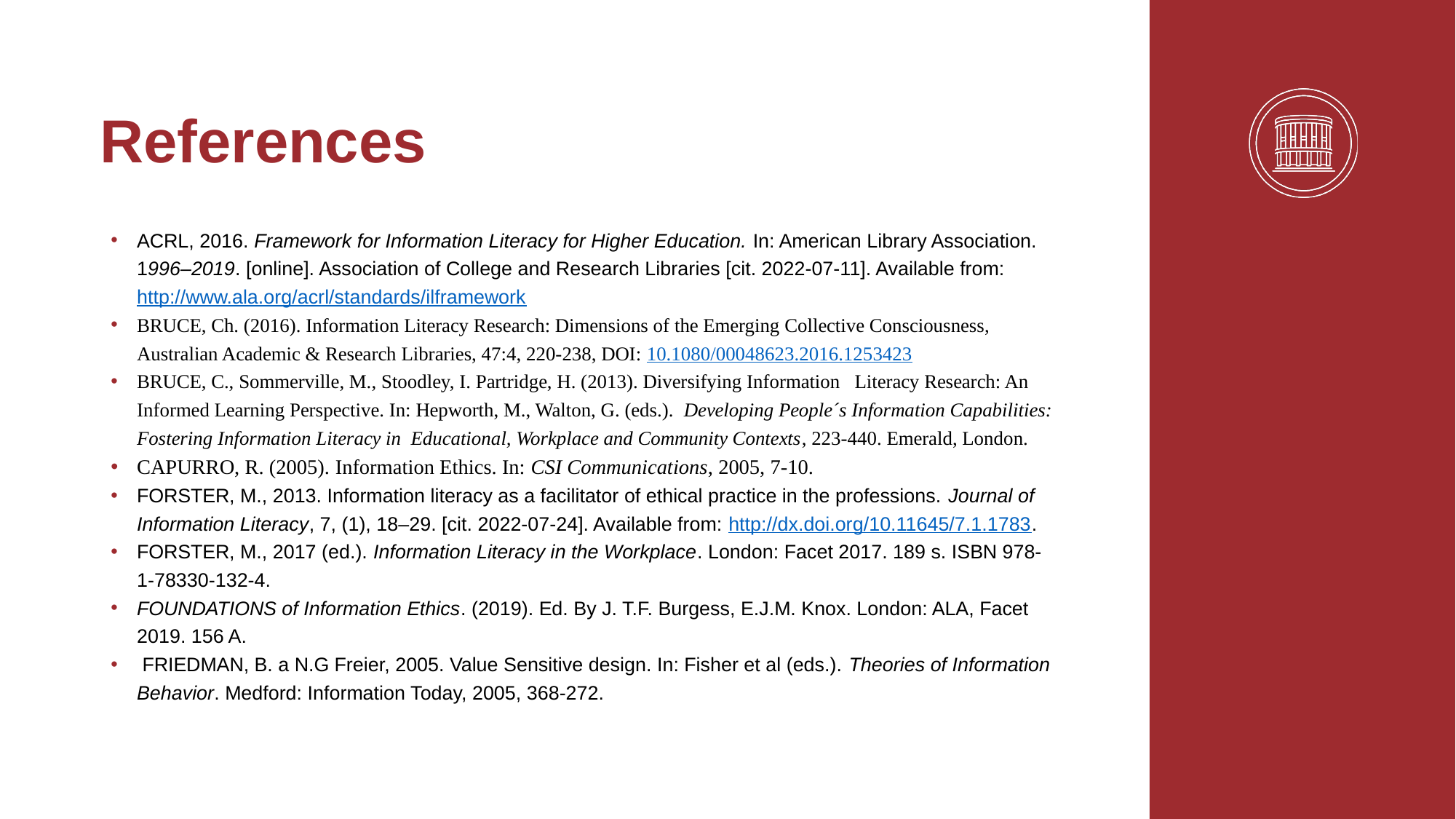

# References
ACRL, 2016. Framework for Information Literacy for Higher Education. In: American Library Association. 1996–2019. [online]. Association of College and Research Libraries [cit. 2022-07-11]. Available from: http://www.ala.org/acrl/standards/ilframework
BRUCE, Ch. (2016). Information Literacy Research: Dimensions of the Emerging Collective Consciousness, Australian Academic & Research Libraries, 47:4, 220-238, DOI: 10.1080/00048623.2016.1253423
BRUCE, C., Sommerville, M., Stoodley, I. Partridge, H. (2013). Diversifying Information   Literacy Research: An Informed Learning Perspective. In: Hepworth, M., Walton, G. (eds.).  Developing People´s Information Capabilities: Fostering Information Literacy in  Educational, Workplace and Community Contexts, 223-440. Emerald, London.
CAPURRO, R. (2005). Information Ethics. In: CSI Communications, 2005, 7-10.
FORSTER, M., 2013. Information literacy as a facilitator of ethical practice in the professions. Journal of Information Literacy, 7, (1), 18–29. [cit. 2022-07-24]. Available from: http://dx.doi.org/10.11645/7.1.1783.
FORSTER, M., 2017 (ed.). Information Literacy in the Workplace. London: Facet 2017. 189 s. ISBN 978-1-78330-132-4.
FOUNDATIONS of Information Ethics. (2019). Ed. By J. T.F. Burgess, E.J.M. Knox. London: ALA, Facet 2019. 156 A.
 FRIEDMAN, B. a N.G Freier, 2005. Value Sensitive design. In: Fisher et al (eds.). Theories of Information Behavior. Medford: Information Today, 2005, 368-272.